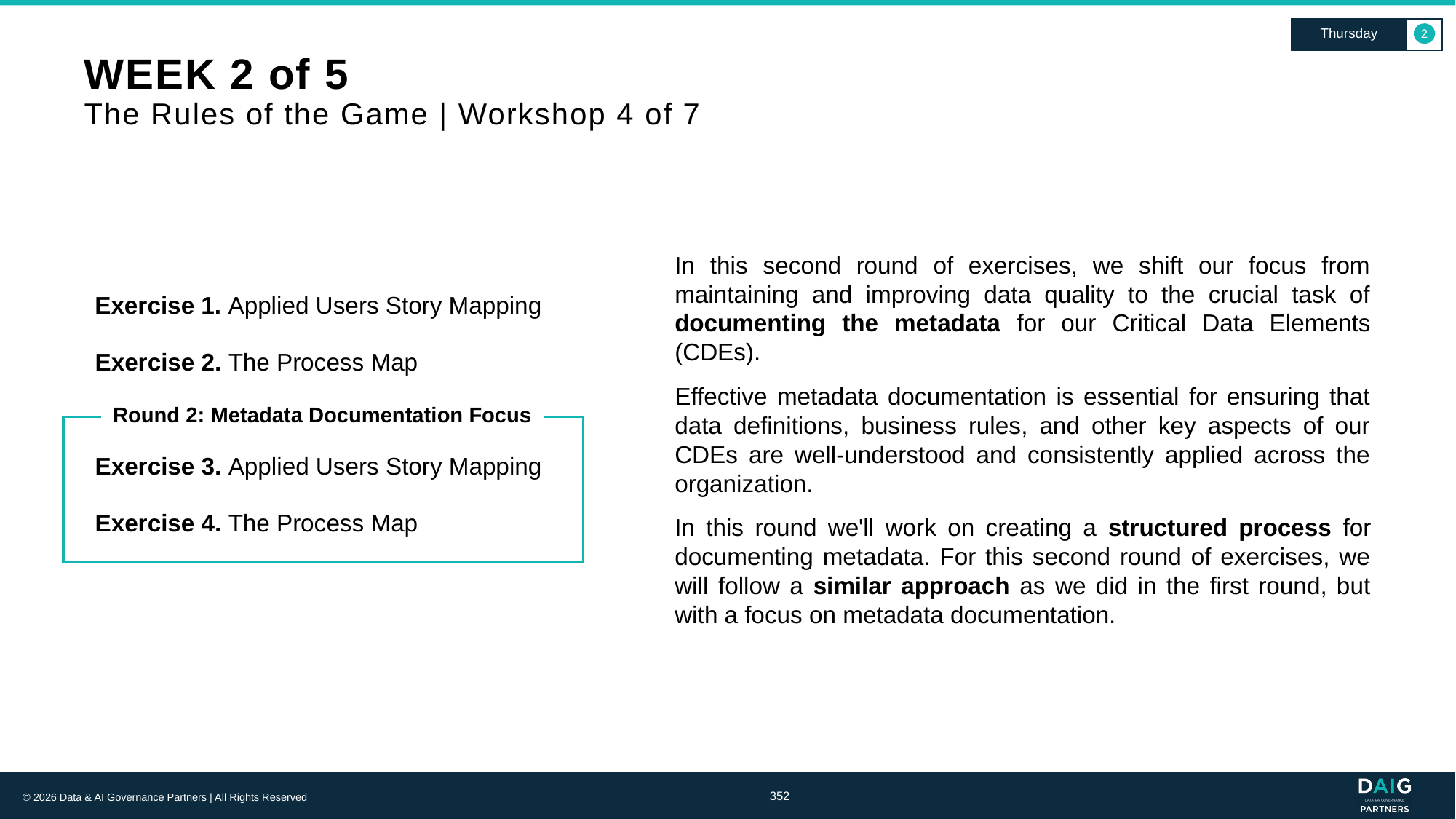

Thursday

2
# WEEK 2 of 5 The Rules of the Game | Workshop 4 of 7
In this second round of exercises, we shift our focus from maintaining and improving data quality to the crucial task of documenting the metadata for our Critical Data Elements (CDEs).
Effective metadata documentation is essential for ensuring that data definitions, business rules, and other key aspects of our CDEs are well-understood and consistently applied across the organization.
In this round we'll work on creating a structured process for documenting metadata. For this second round of exercises, we will follow a similar approach as we did in the first round, but with a focus on metadata documentation.
Exercise 1. Applied Users Story Mapping
Exercise 2. The Process Map
Round 2: Metadata Documentation Focus

Exercise 3. Applied Users Story Mapping
Exercise 4. The Process Map
352
© 2026 Data & AI Governance Partners | All Rights Reserved